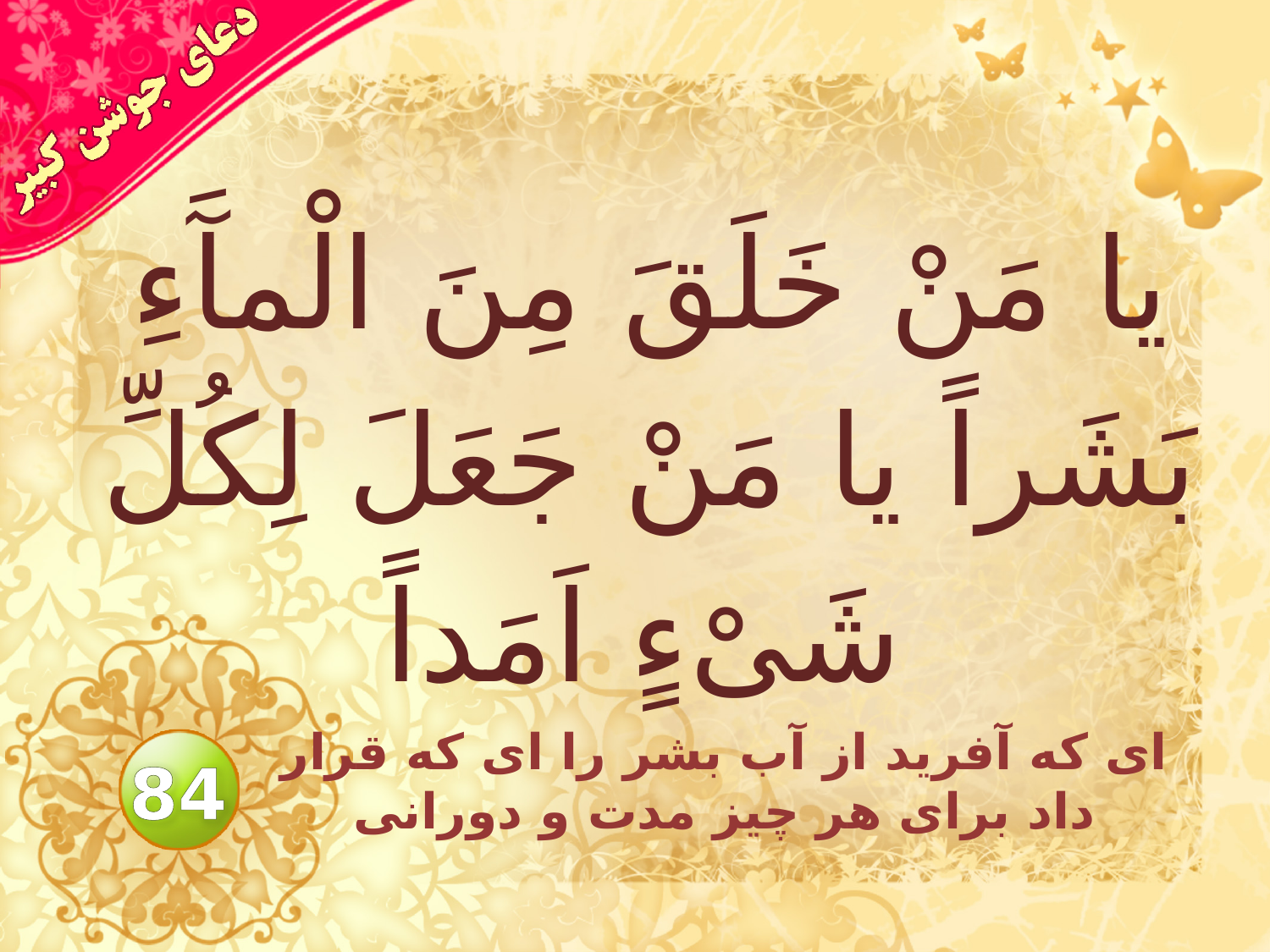

# يا مَنْ خَلَقَ مِنَ الْمآَءِ بَشَراً يا مَنْ جَعَلَ لِكُلِّ شَىْءٍ اَمَداً
اى كه آفريد از آب بشر را اى كه قرار داد براى هر چيز مدت و دورانى

84